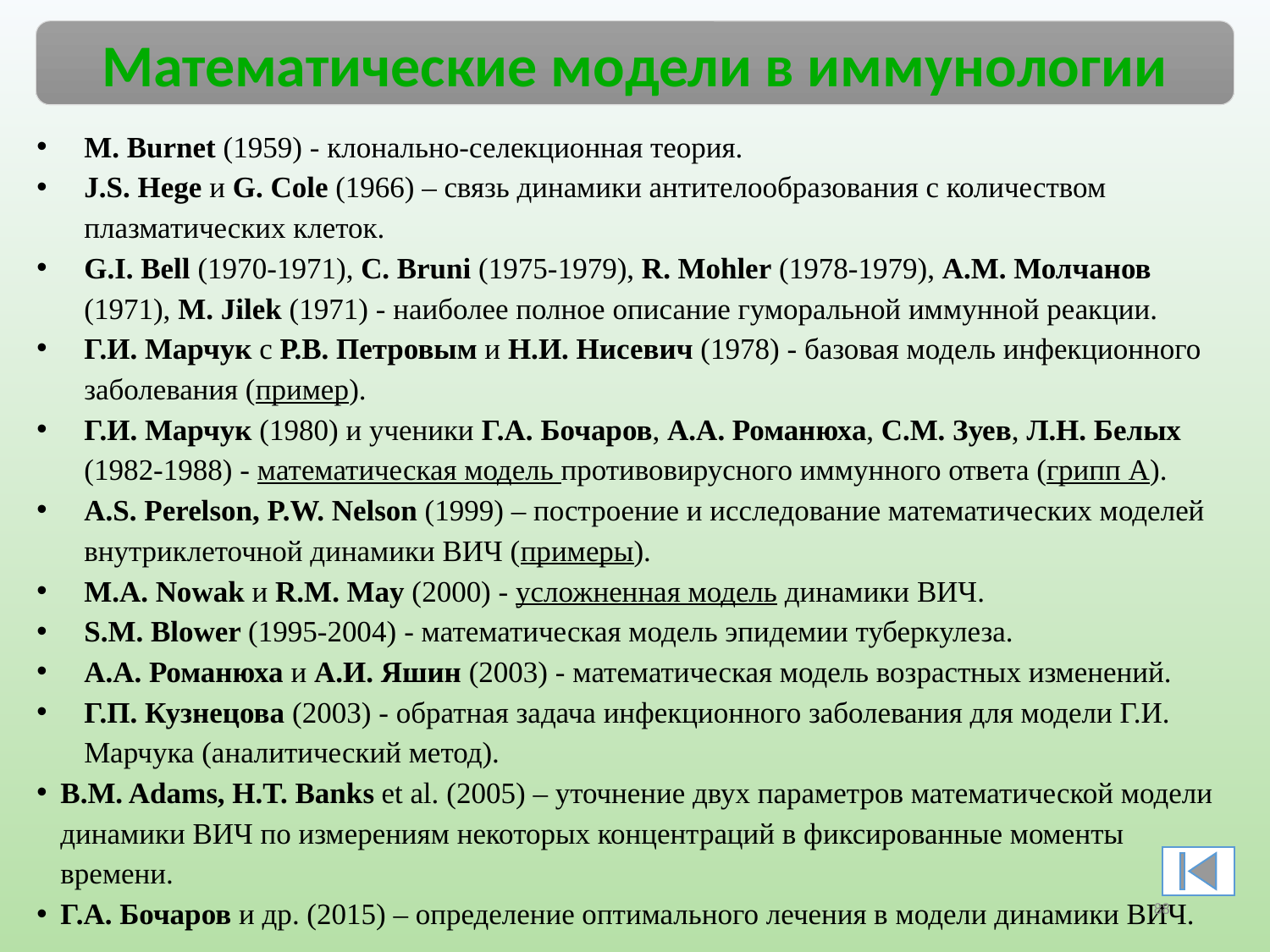

Математические модели в иммунологии
M. Burnet (1959) - клонально-селекционная теория.
J.S. Hege и G. Cole (1966) – связь динамики антителообразования с количеством плазматических клеток.
G.I. Bell (1970-1971), C. Bruni (1975-1979), R. Mohler (1978-1979), А.М. Молчанов (1971), M. Jilek (1971) - наиболее полное описание гуморальной иммунной реакции.
Г.И. Марчук с Р.В. Петровым и Н.И. Нисевич (1978) - базовая модель инфекционного заболевания (пример).
Г.И. Марчук (1980) и ученики Г.A. Бочаров, А.А. Романюха, С.М. Зуев, Л.Н. Белых (1982-1988) - математическая модель противовирусного иммунного ответа (грипп А).
A.S. Perelson, P.W. Nelson (1999) – построение и исследование математических моделей внутриклеточной динамики ВИЧ (примеры).
M.A. Nowak и R.M. May (2000) - усложненная модель динамики ВИЧ.
S.M. Blower (1995-2004) - математическая модель эпидемии туберкулеза.
А.А. Романюха и А.И. Яшин (2003) - математическая модель возрастных изменений.
Г.П. Кузнецова (2003) - обратная задача инфекционного заболевания для модели Г.И. Марчука (аналитический метод).
B.M. Adams, H.T. Banks et al. (2005) – уточнение двух параметров математической модели динамики ВИЧ по измерениям некоторых концентраций в фиксированные моменты времени.
Г.А. Бочаров и др. (2015) – определение оптимального лечения в модели динамики ВИЧ.

88